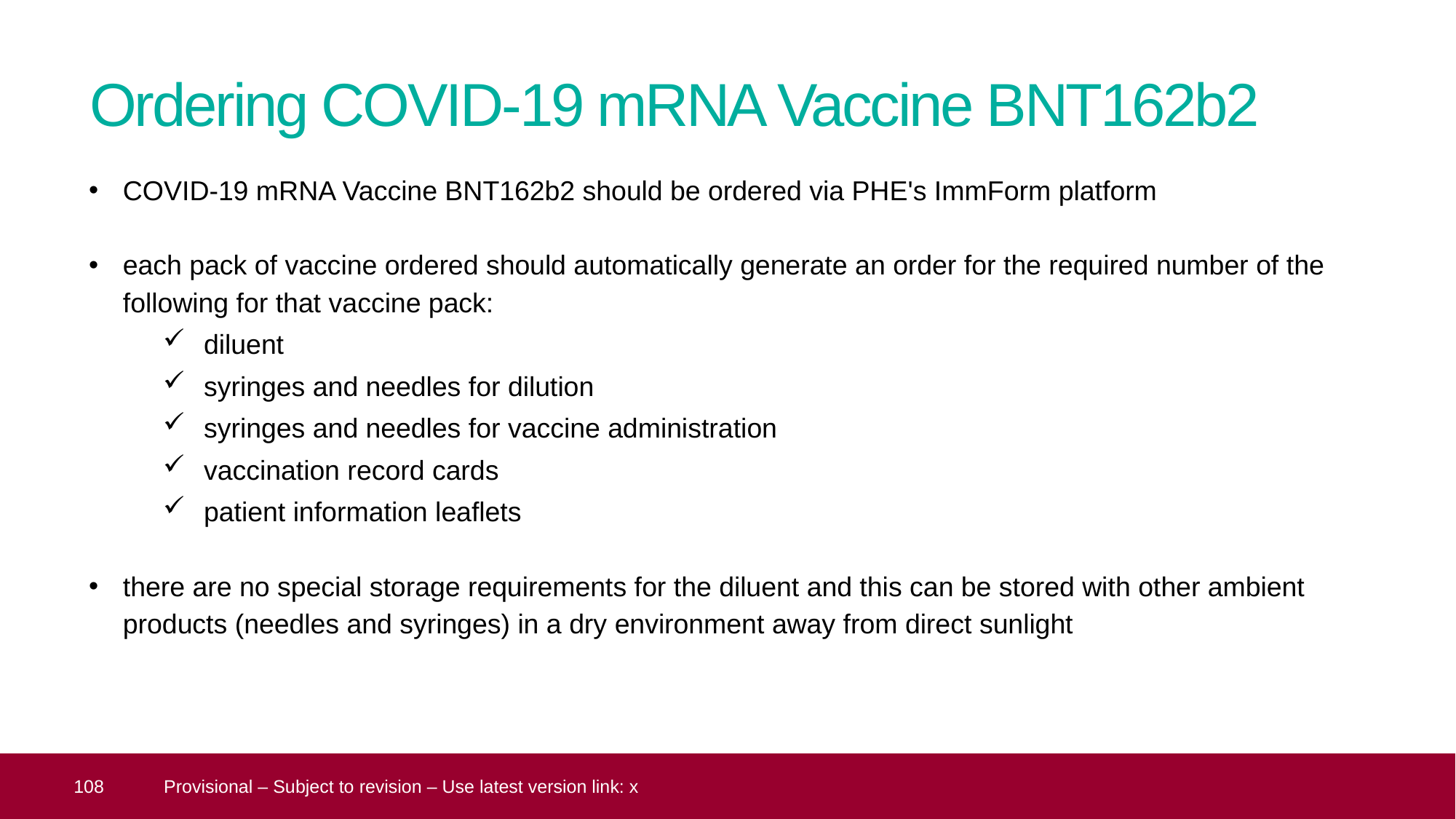

# Ordering COVID-19 mRNA Vaccine BNT162b2
COVID-19 mRNA Vaccine BNT162b2 should be ordered via PHE's ImmForm platform

each pack of vaccine ordered should automatically generate an order for the required number of the following for that vaccine pack:
diluent
syringes and needles for dilution
syringes and needles for vaccine administration
vaccination record cards
patient information leaflets

there are no special storage requirements for the diluent and this can be stored with other ambient products (needles and syringes) in a dry environment away from direct sunlight
  108
Provisional – Subject to revision – Use latest version link: x